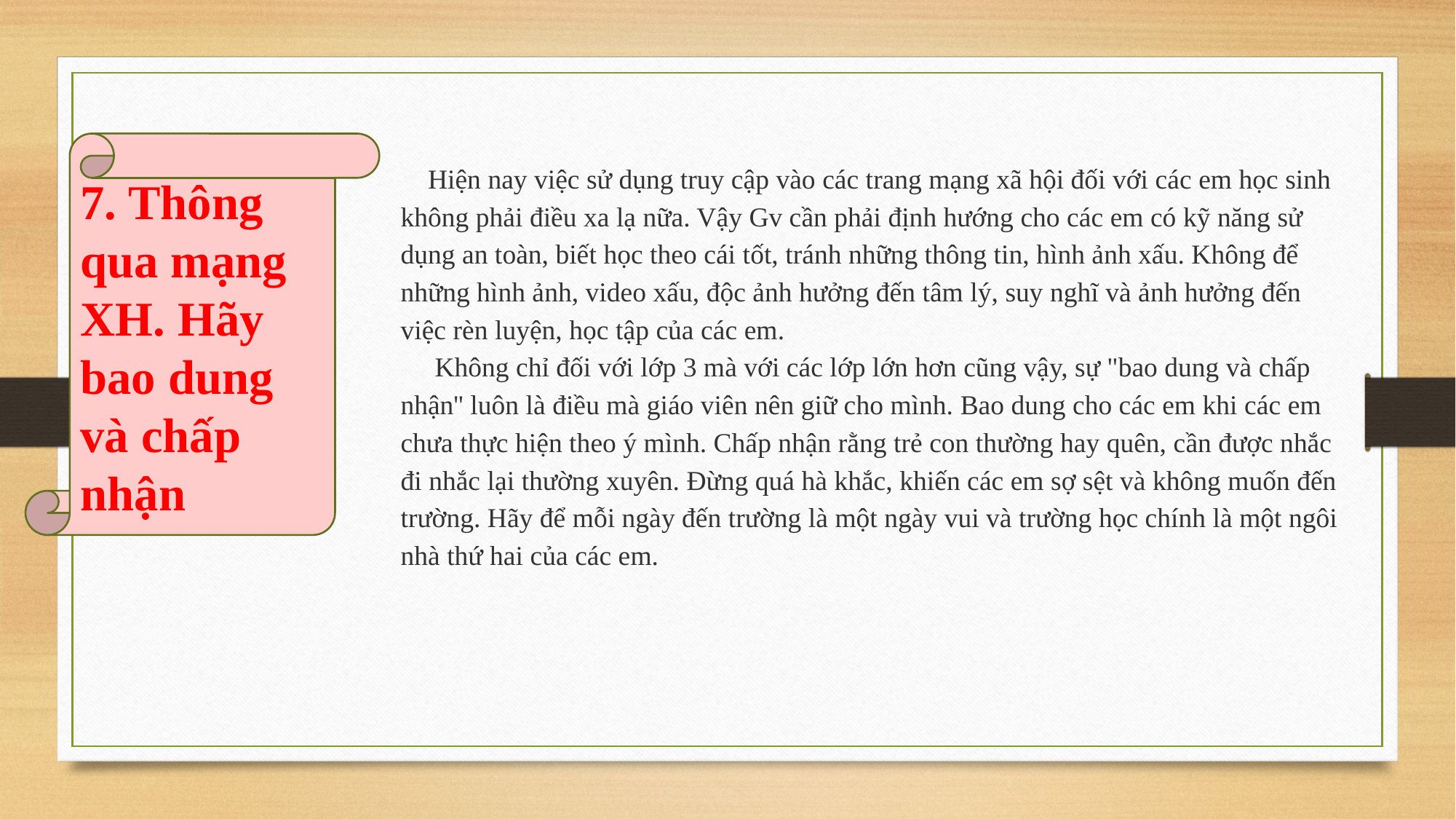

7. Thông qua mạng XH. Hãy bao dung và chấp nhận
Hiện nay việc sử dụng truy cập vào các trang mạng xã hội đối với các em học sinh không phải điều xa lạ nữa. Vậy Gv cần phải định hướng cho các em có kỹ năng sử dụng an toàn, biết học theo cái tốt, tránh những thông tin, hình ảnh xấu. Không để những hình ảnh, video xấu, độc ảnh hưởng đến tâm lý, suy nghĩ và ảnh hưởng đến việc rèn luyện, học tập của các em.
 Không chỉ đối với lớp 3 mà với các lớp lớn hơn cũng vậy, sự "bao dung và chấp nhận'' luôn là điều mà giáo viên nên giữ cho mình. Bao dung cho các em khi các em chưa thực hiện theo ý mình. Chấp nhận rằng trẻ con thường hay quên, cần được nhắc đi nhắc lại thường xuyên. Đừng quá hà khắc, khiến các em sợ sệt và không muốn đến trường. Hãy để mỗi ngày đến trường là một ngày vui và trường học chính là một ngôi nhà thứ hai của các em.